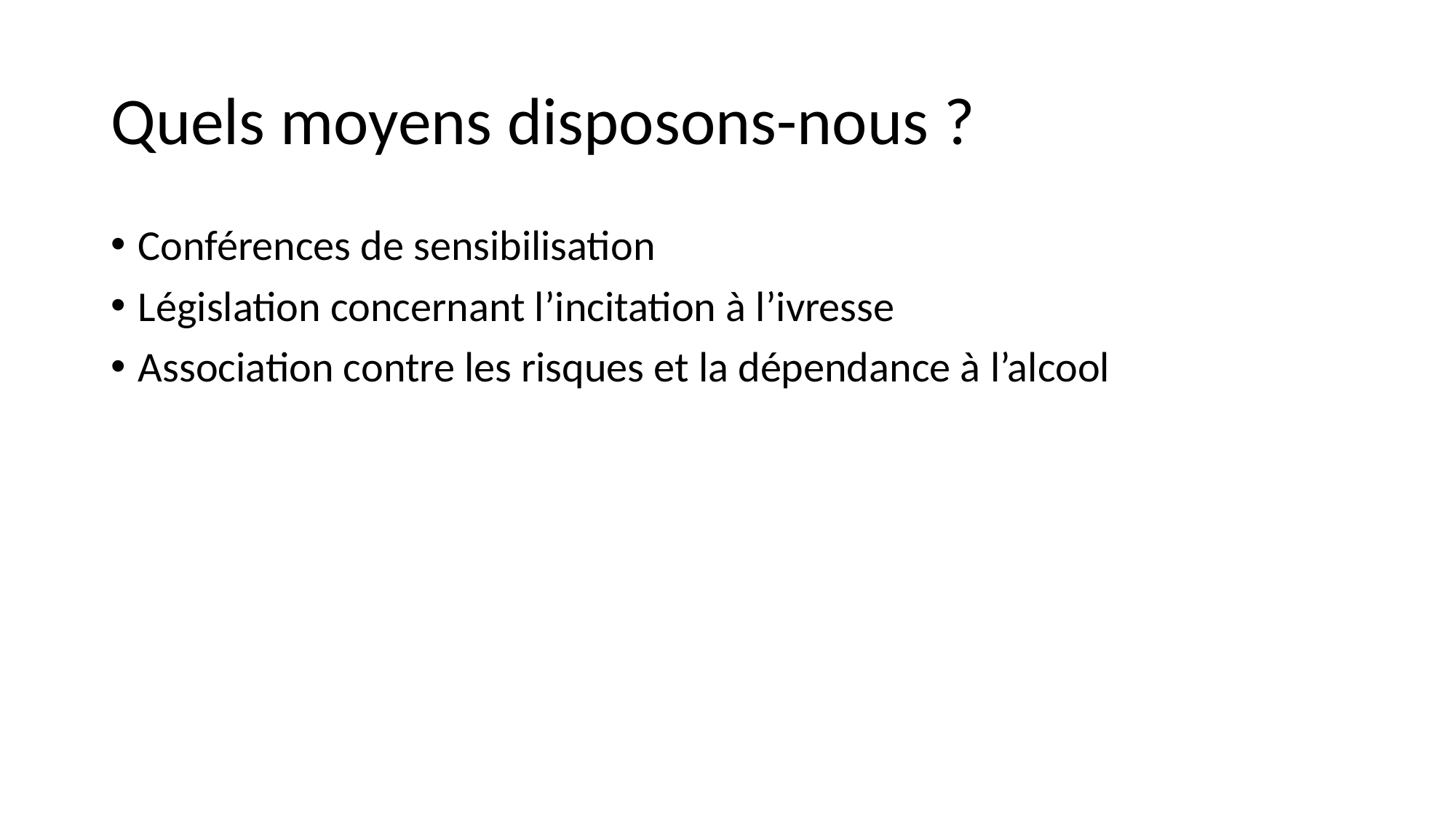

# Quels moyens disposons-nous ?
Conférences de sensibilisation
Législation concernant l’incitation à l’ivresse
Association contre les risques et la dépendance à l’alcool